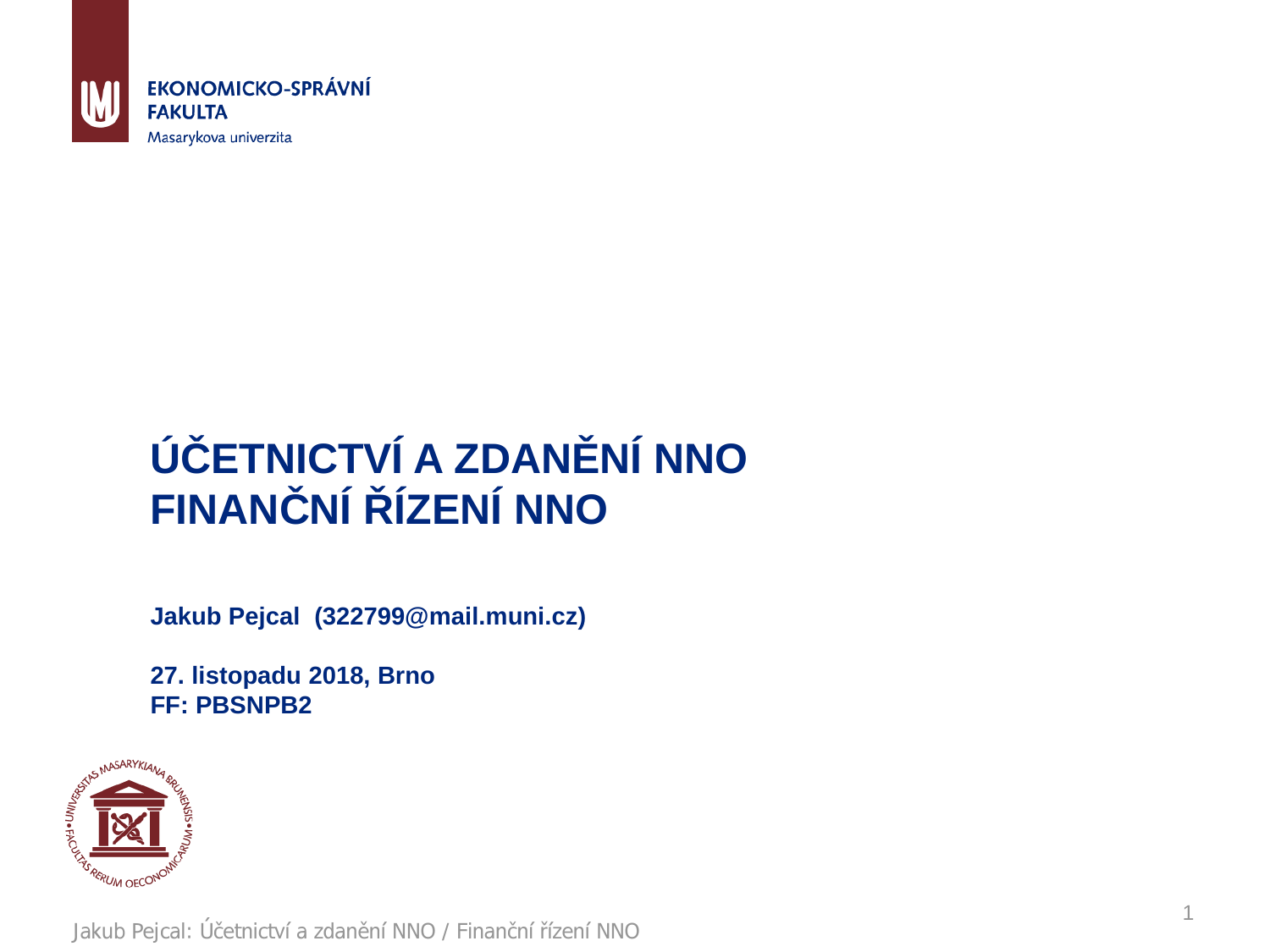

# účetnictví a zdanění NNO Finanční řízení NNO Jakub Pejcal  (322799@mail.muni.cz) 27. listopadu 2018, Brno FF: PBSNPB2
1
Jakub Pejcal: Účetnictví a zdanění NNO / Finanční řízení NNO